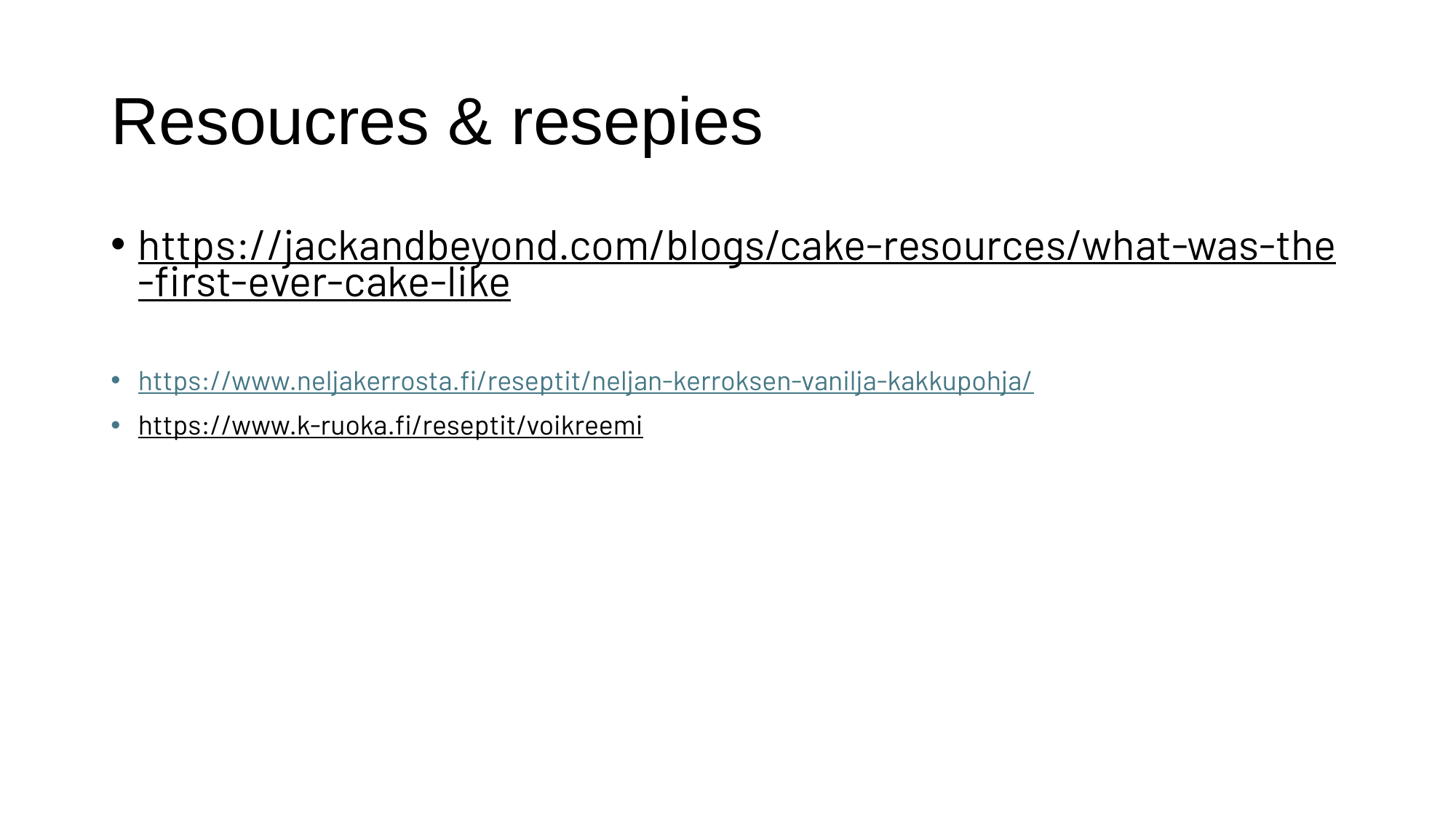

# Resoucres & resepies
https://jackandbeyond.com/blogs/cake-resources/what-was-the-first-ever-cake-like
https://www.neljakerrosta.fi/reseptit/neljan-kerroksen-vanilja-kakkupohja/
https://www.k-ruoka.fi/reseptit/voikreemi